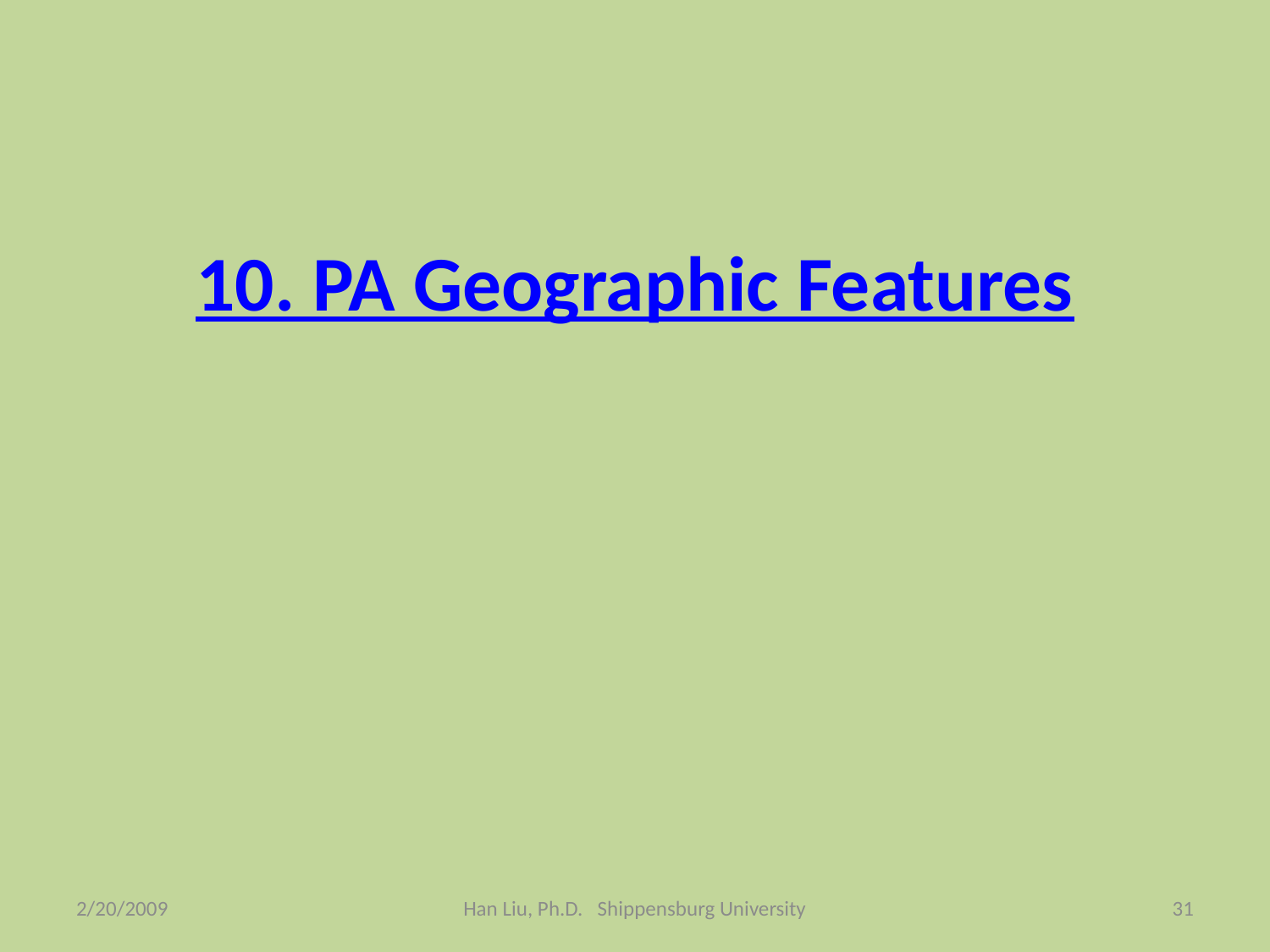

# 10. PA Geographic Features
2/20/2009
Han Liu, Ph.D.   Shippensburg University
31